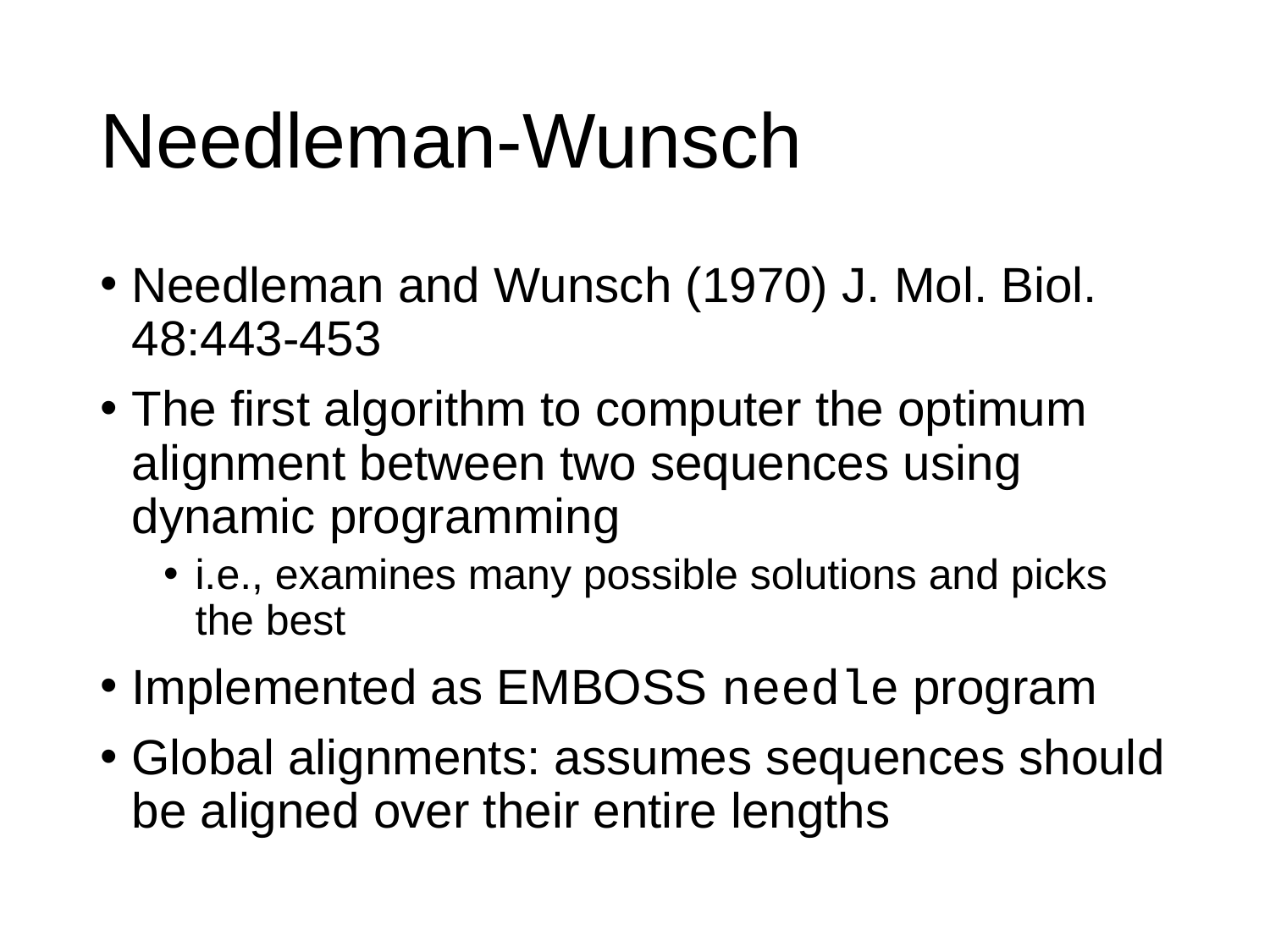

# Needleman-Wunsch
Needleman and Wunsch (1970) J. Mol. Biol. 48:443-453
The first algorithm to computer the optimum alignment between two sequences using dynamic programming
i.e., examines many possible solutions and picks the best
Implemented as EMBOSS needle program
Global alignments: assumes sequences should be aligned over their entire lengths